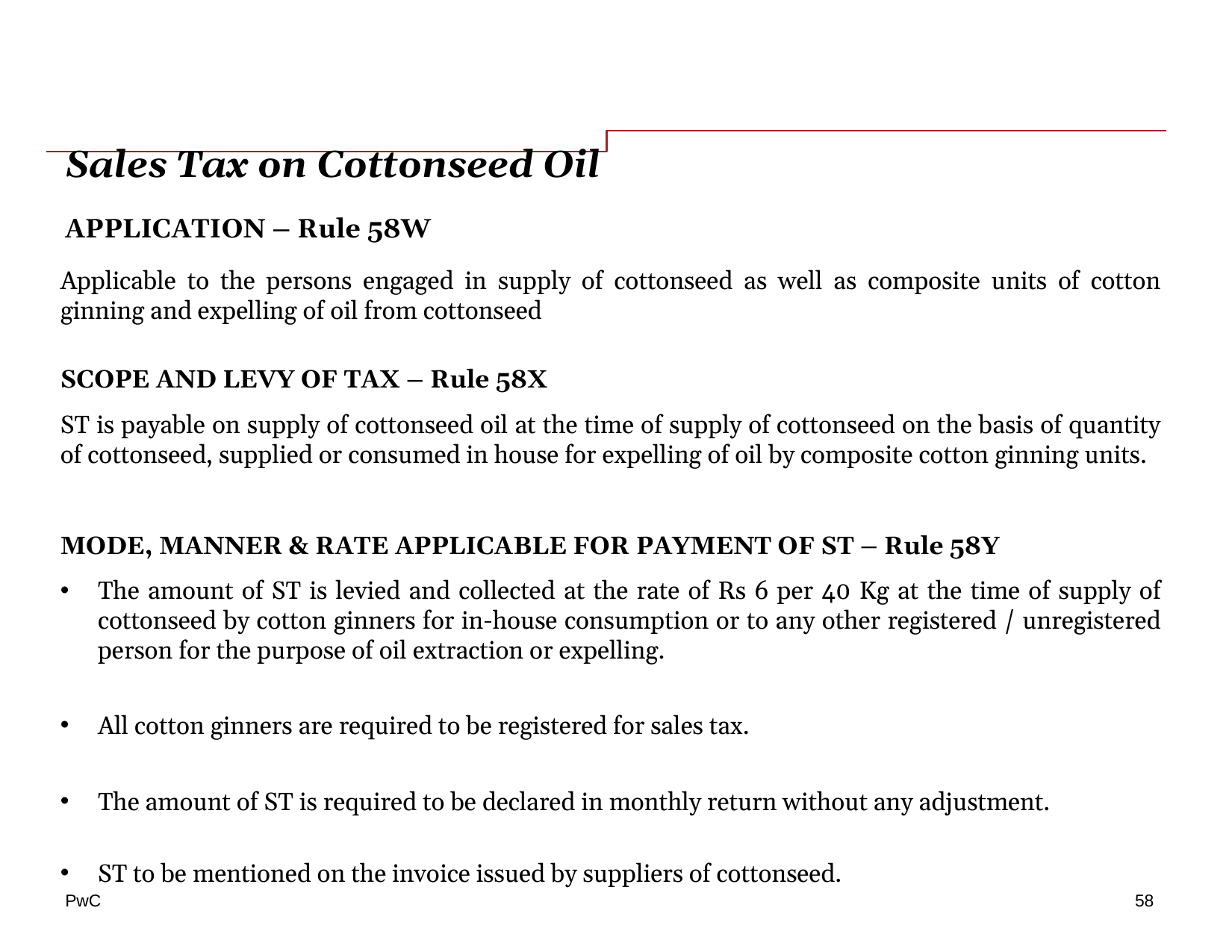

# Sales Tax on Cottonseed Oil
APPLICATION – Rule 58W
Applicable to the persons engaged in supply of cottonseed as well as composite units of cotton ginning and expelling of oil from cottonseed

SCOPE AND LEVY OF TAX – Rule 58X
ST is payable on supply of cottonseed oil at the time of supply of cottonseed on the basis of quantity of cottonseed, supplied or consumed in house for expelling of oil by composite cotton ginning units.

MODE, MANNER & RATE APPLICABLE FOR PAYMENT OF ST – Rule 58Y
The amount of ST is levied and collected at the rate of Rs 6 per 40 Kg at the time of supply of cottonseed by cotton ginners for in-house consumption or to any other registered / unregistered person for the purpose of oil extraction or expelling.

All cotton ginners are required to be registered for sales tax.

The amount of ST is required to be declared in monthly return without any adjustment.

ST to be mentioned on the invoice issued by suppliers of cottonseed.